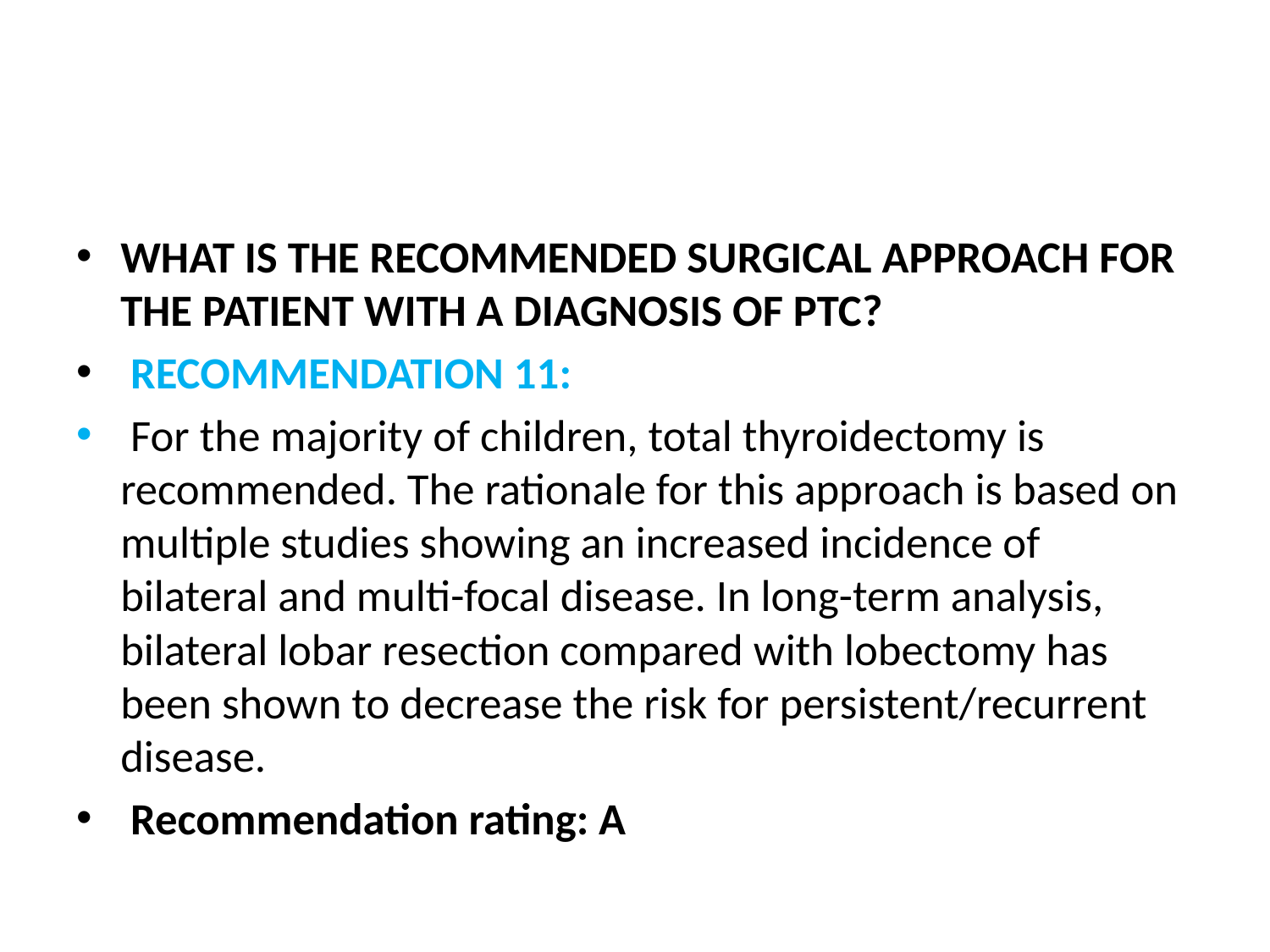

#
WHAT IS THE RECOMMENDED SURGICAL APPROACH FOR THE PATIENT WITH A DIAGNOSIS OF PTC?
 RECOMMENDATION 11:
 For the majority of children, total thyroidectomy is recommended. The rationale for this approach is based on multiple studies showing an increased incidence of bilateral and multi-focal disease. In long-term analysis, bilateral lobar resection compared with lobectomy has been shown to decrease the risk for persistent/recurrent disease.
 Recommendation rating: A